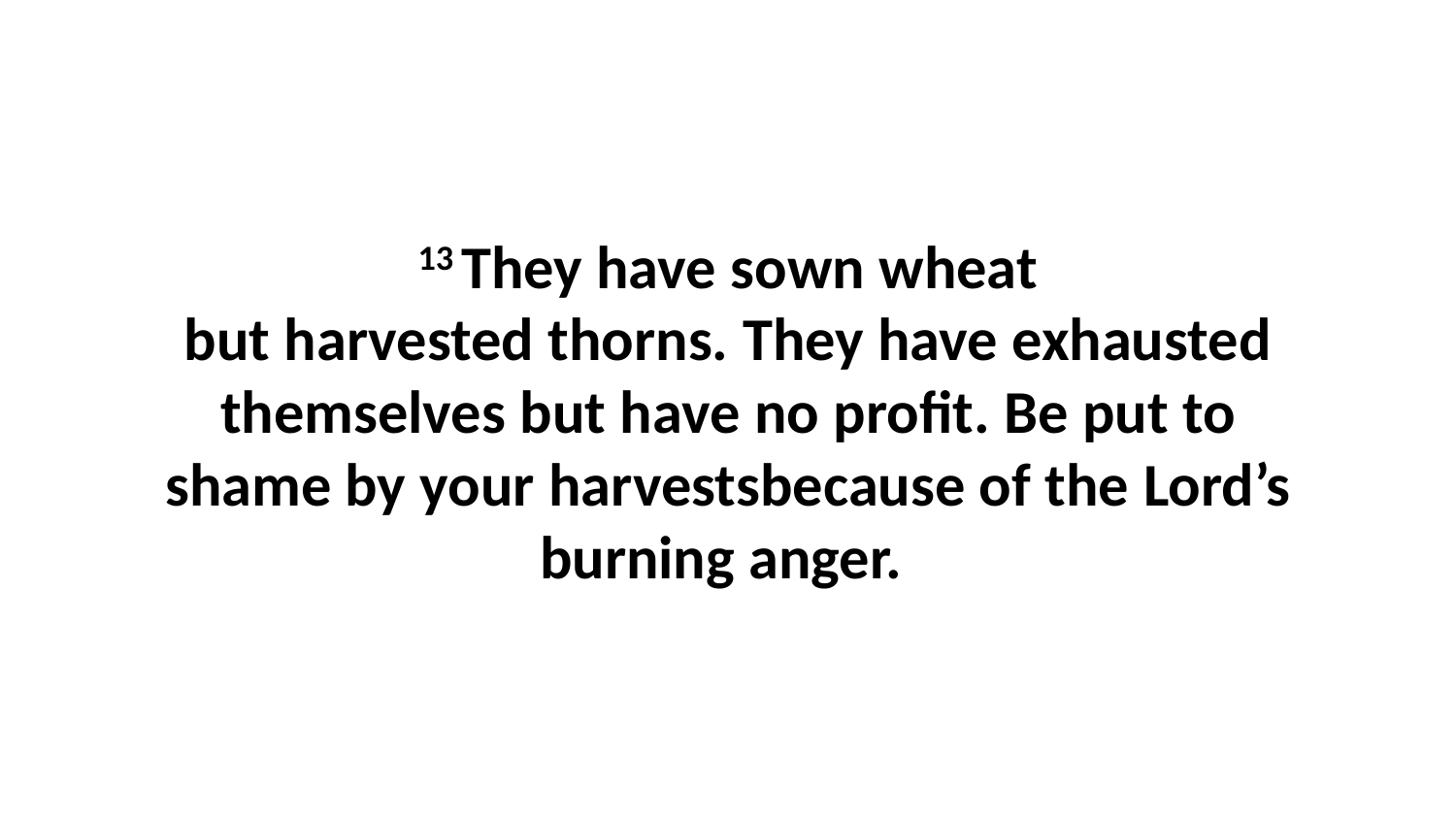

13 They have sown wheat but harvested thorns. They have exhausted themselves but have no profit. Be put to shame by your harvestsbecause of the Lord’s burning anger.